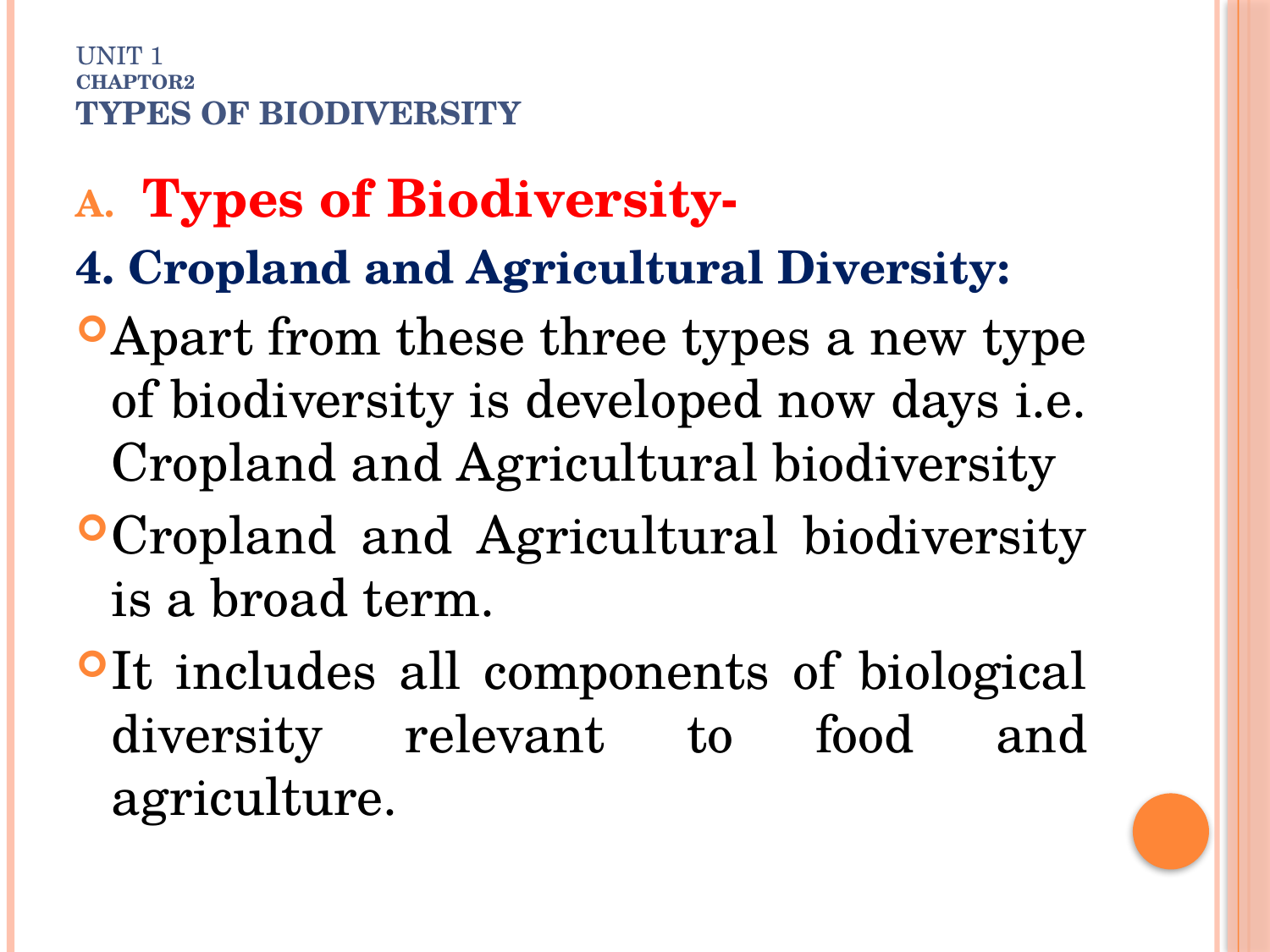

# Unit 1 Chaptor2 TYPES OF Biodiversity
Types of Biodiversity-
4. Cropland and Agricultural Diversity:
Apart from these three types a new type of biodiversity is developed now days i.e. Cropland and Agricultural biodiversity
Cropland and Agricultural biodiversity is a broad term.
It includes all components of biological diversity relevant to food and agriculture.